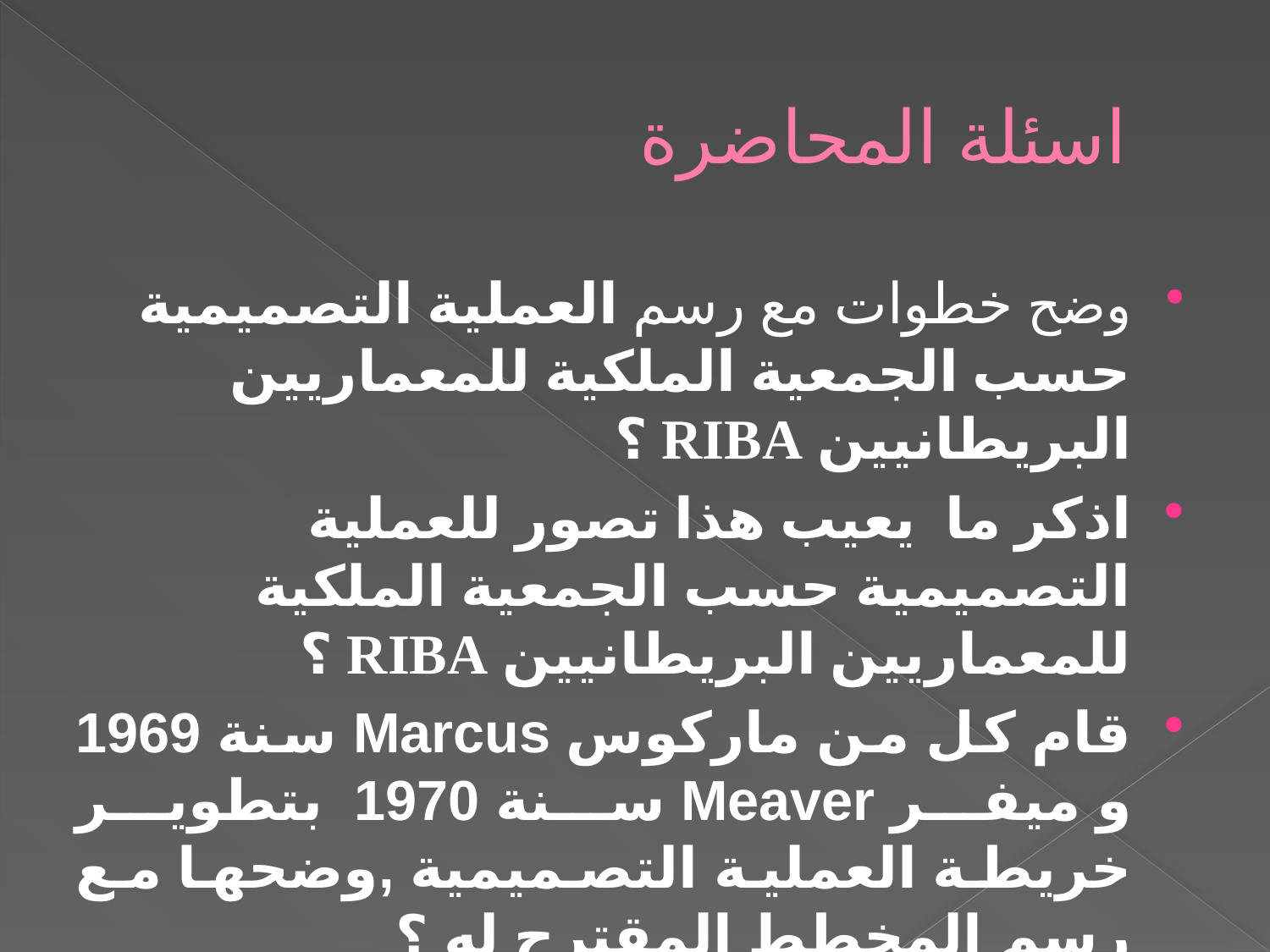

# اسئلة المحاضرة
وضح خطوات مع رسم العملية التصميمية حسب الجمعية الملكية للمعماريين البريطانيين RIBA ؟
اذكر ما  يعيب هذا تصور للعملية التصميمية حسب الجمعية الملكية للمعماريين البريطانيين RIBA ؟
قام كل من ماركوس Marcus سنة 1969 و ميفر Meaver سنة 1970  بتطوير خريطة العملية التصميمية ,وضحها مع رسم المخطط المقترح له ؟
وضح طروحات  Paul Laseau 1980